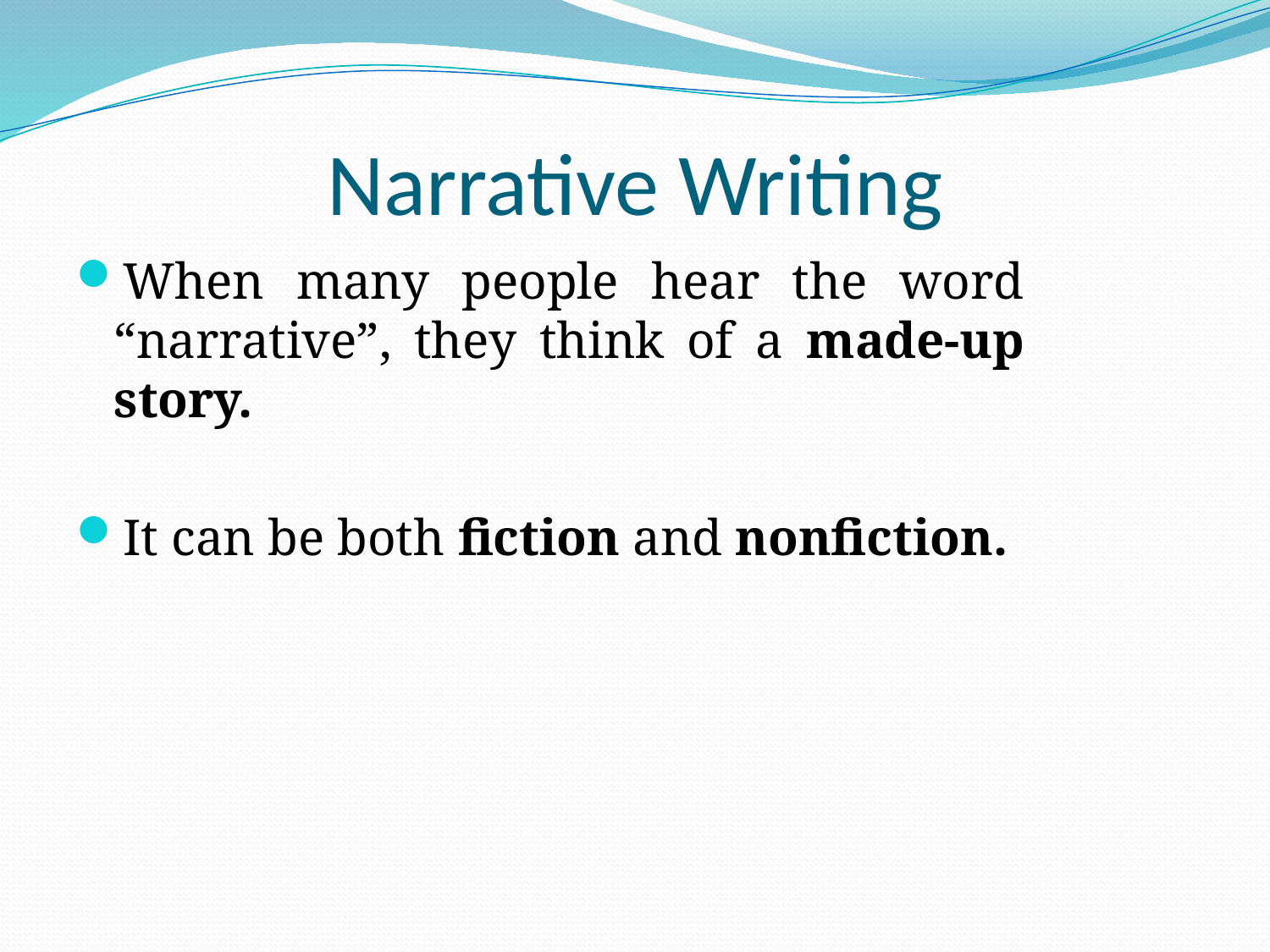

# Narrative Writing
When many people hear the word “narrative”, they think of a made-up story.

It can be both fiction and nonfiction.